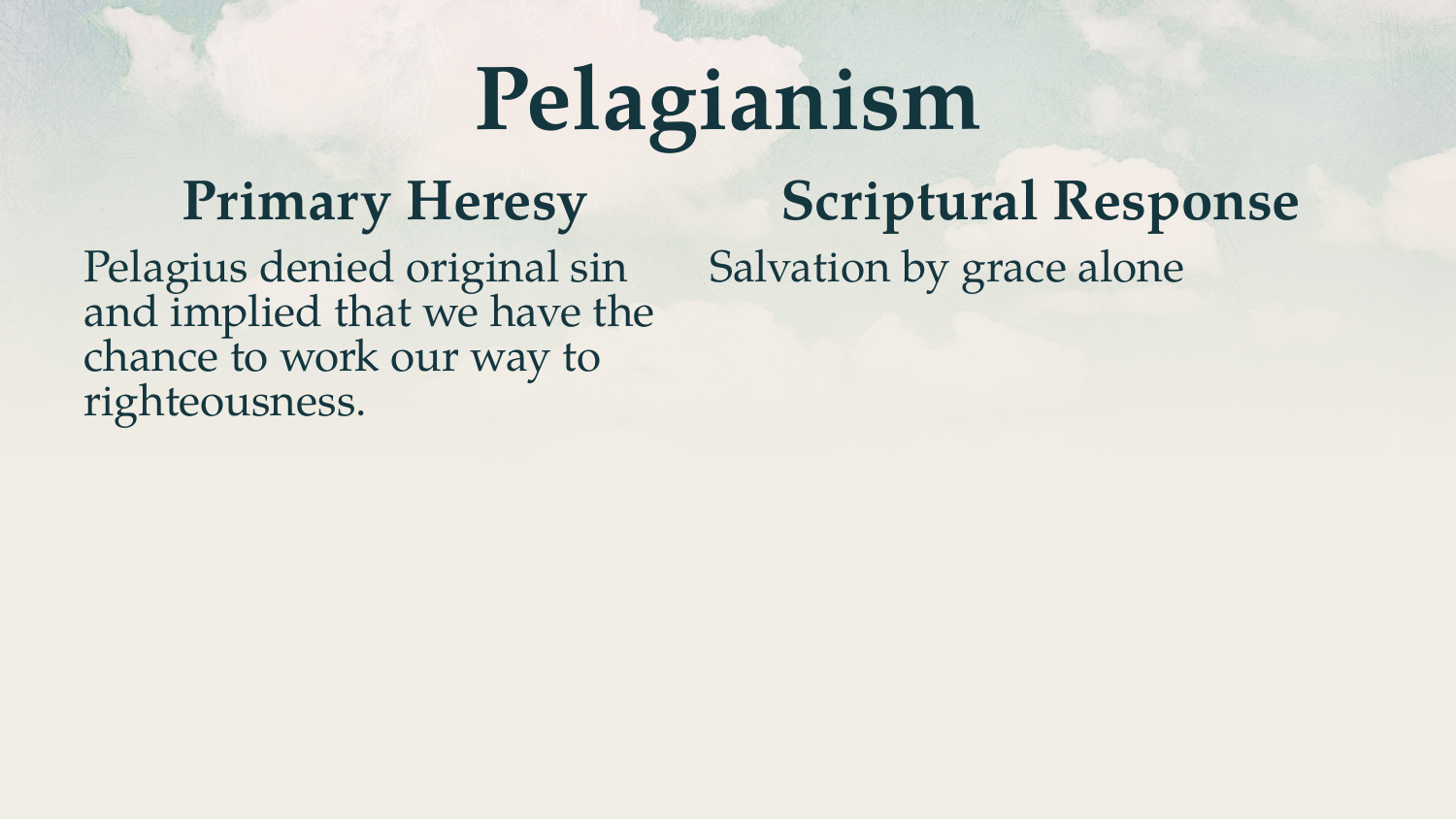

# Pelagianism
| Primary Heresy | Scriptural Response |
| --- | --- |
| Pelagius denied original sin and implied that we have the chance to work our way to righteousness. | Salvation by grace alone |